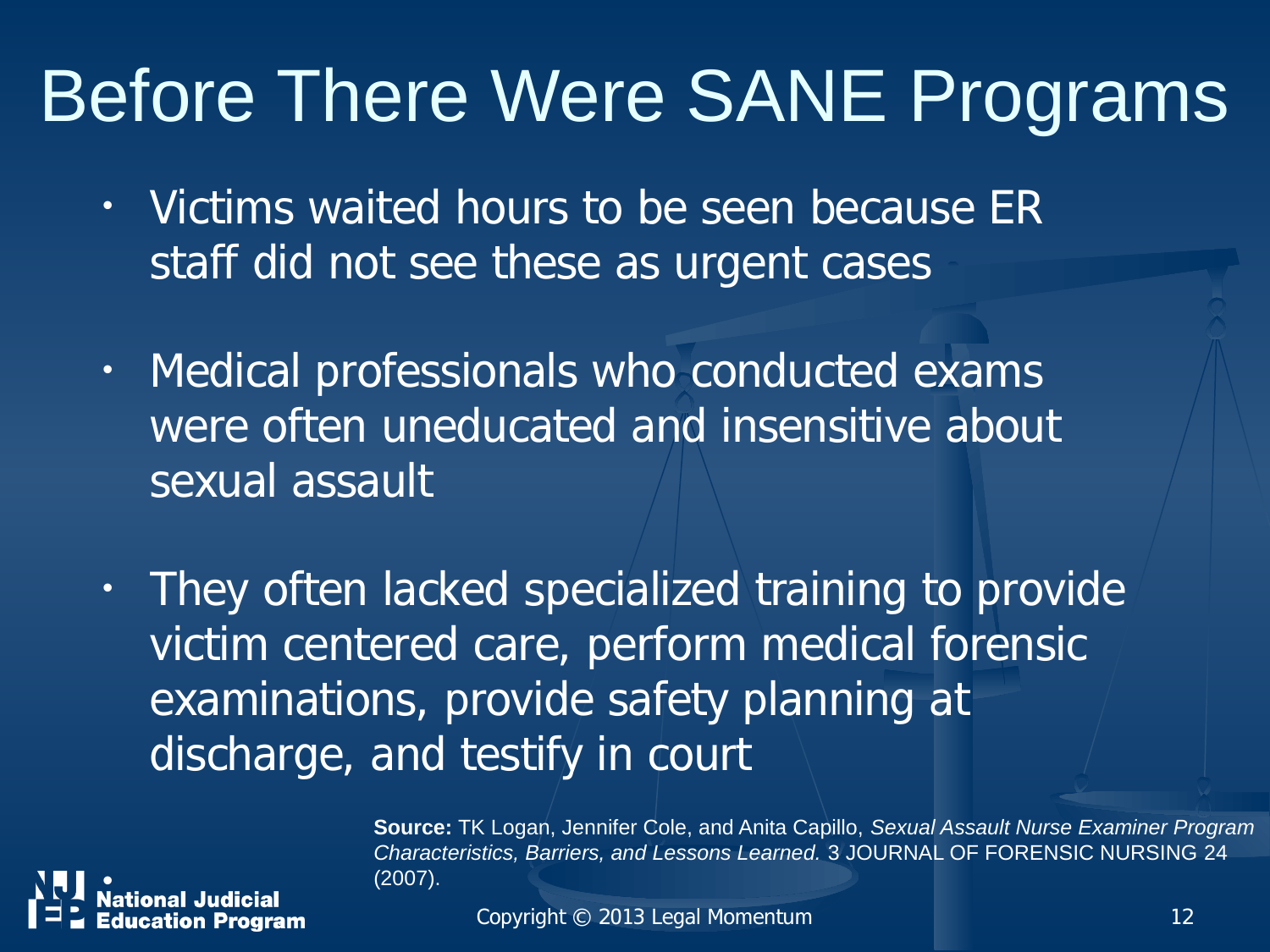

Before There Were SANE Programs

Victims waited hours to be seen because ER staff did not see these as urgent cases

Medical professionals who conducted exams were often uneducated and insensitive about sexual assault

They often lacked specialized training to provide victim centered care, perform medical forensic examinations, provide safety planning at discharge, and testify in court

								.
Source: TK Logan, Jennifer Cole, and Anita Capillo, Sexual Assault Nurse Examiner Program Characteristics, Barriers, and Lessons Learned. 3 Journal of Forensic Nursing 24 (2007).
Copyright © 2013 Legal Momentum
12